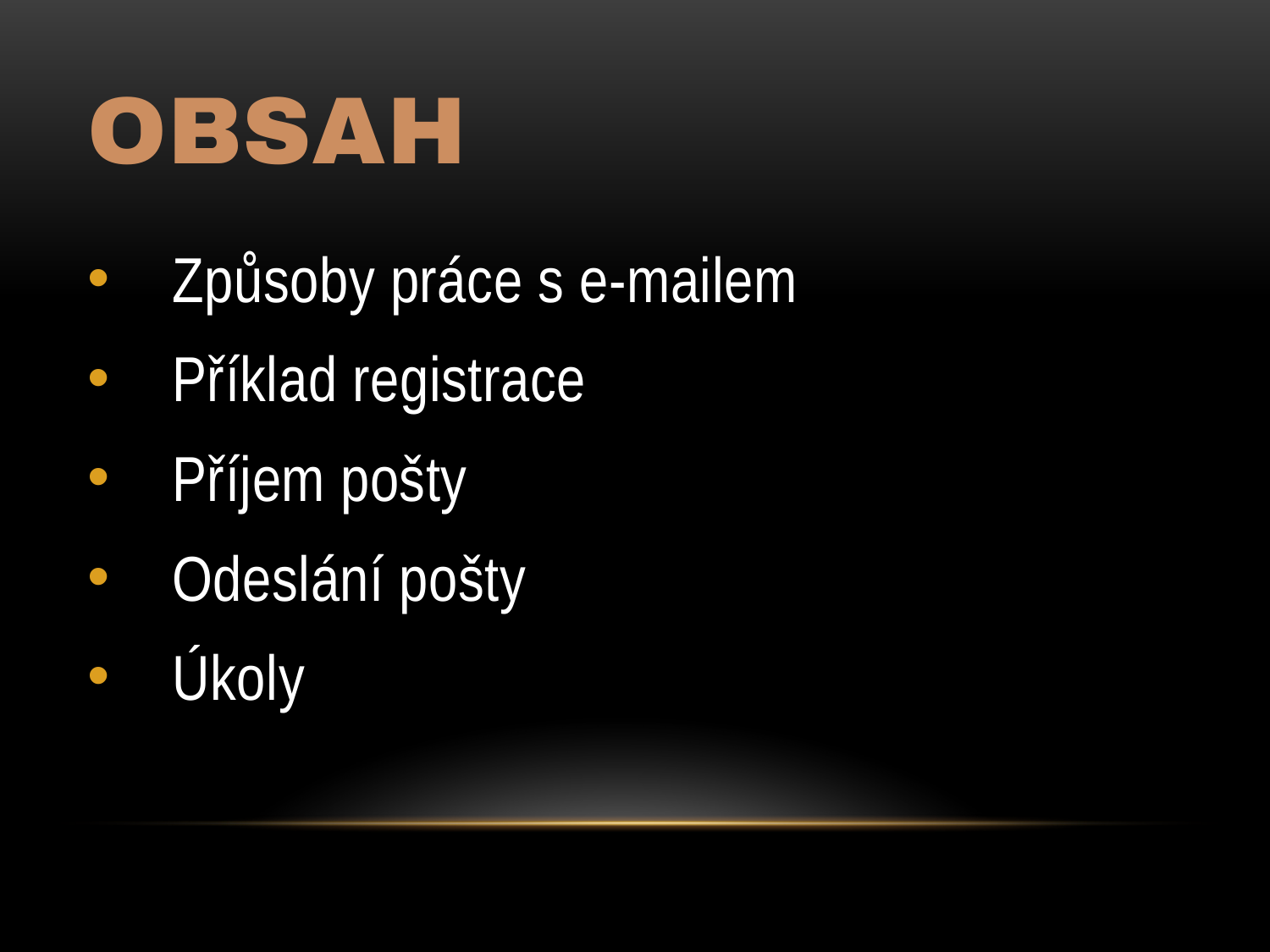

# Obsah
Způsoby práce s e-mailem
Příklad registrace
Příjem pošty
Odeslání pošty
Úkoly